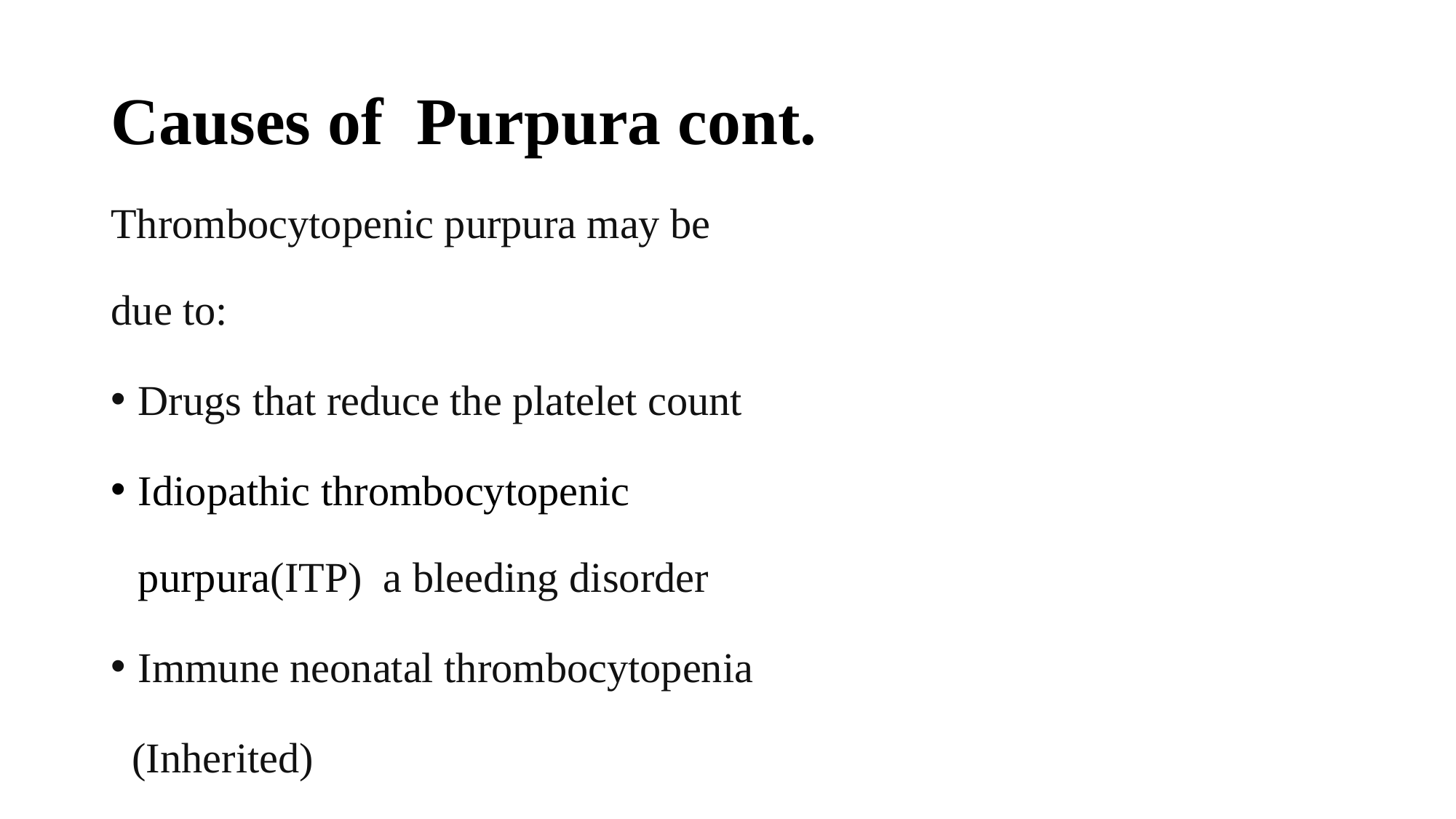

# Causes of  Purpura cont.
Thrombocytopenic purpura may be due to:
Drugs that reduce the platelet count
Idiopathic thrombocytopenic purpura(ITP)  a bleeding disorder
Immune neonatal thrombocytopenia
  (Inherited)